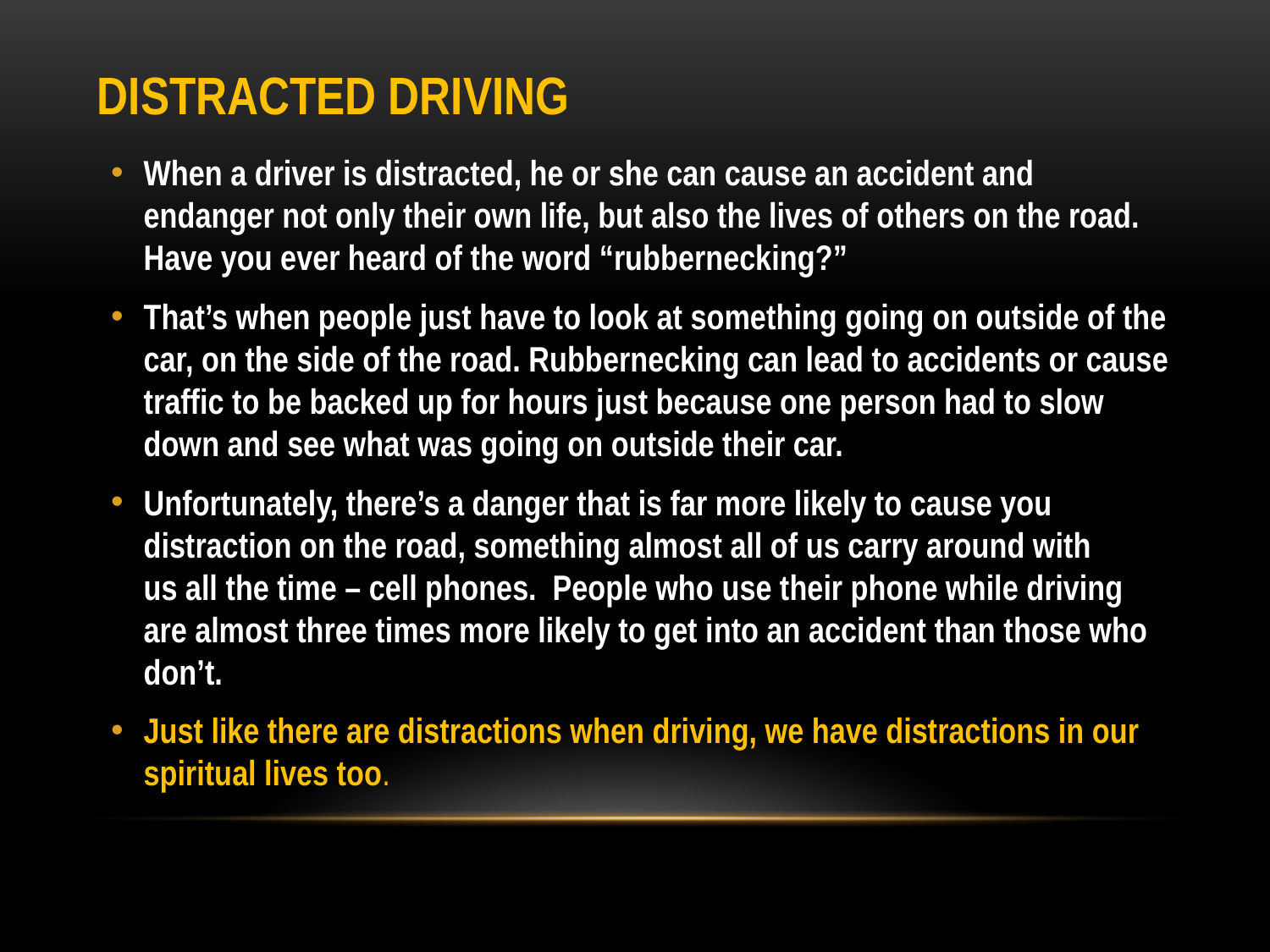

# DISTRACTED DRIVING
When a driver is distracted, he or she can cause an accident and endanger not only their own life, but also the lives of others on the road.  Have you ever heard of the word “rubbernecking?”
That’s when people just have to look at something going on outside of the car, on the side of the road. Rubbernecking can lead to accidents or cause traffic to be backed up for hours just because one person had to slow down and see what was going on outside their car.
Unfortunately, there’s a danger that is far more likely to cause you distraction on the road, something almost all of us carry around with us all the time – cell phones.  People who use their phone while driving are almost three times more likely to get into an accident than those who don’t.
Just like there are distractions when driving, we have distractions in our spiritual lives too.